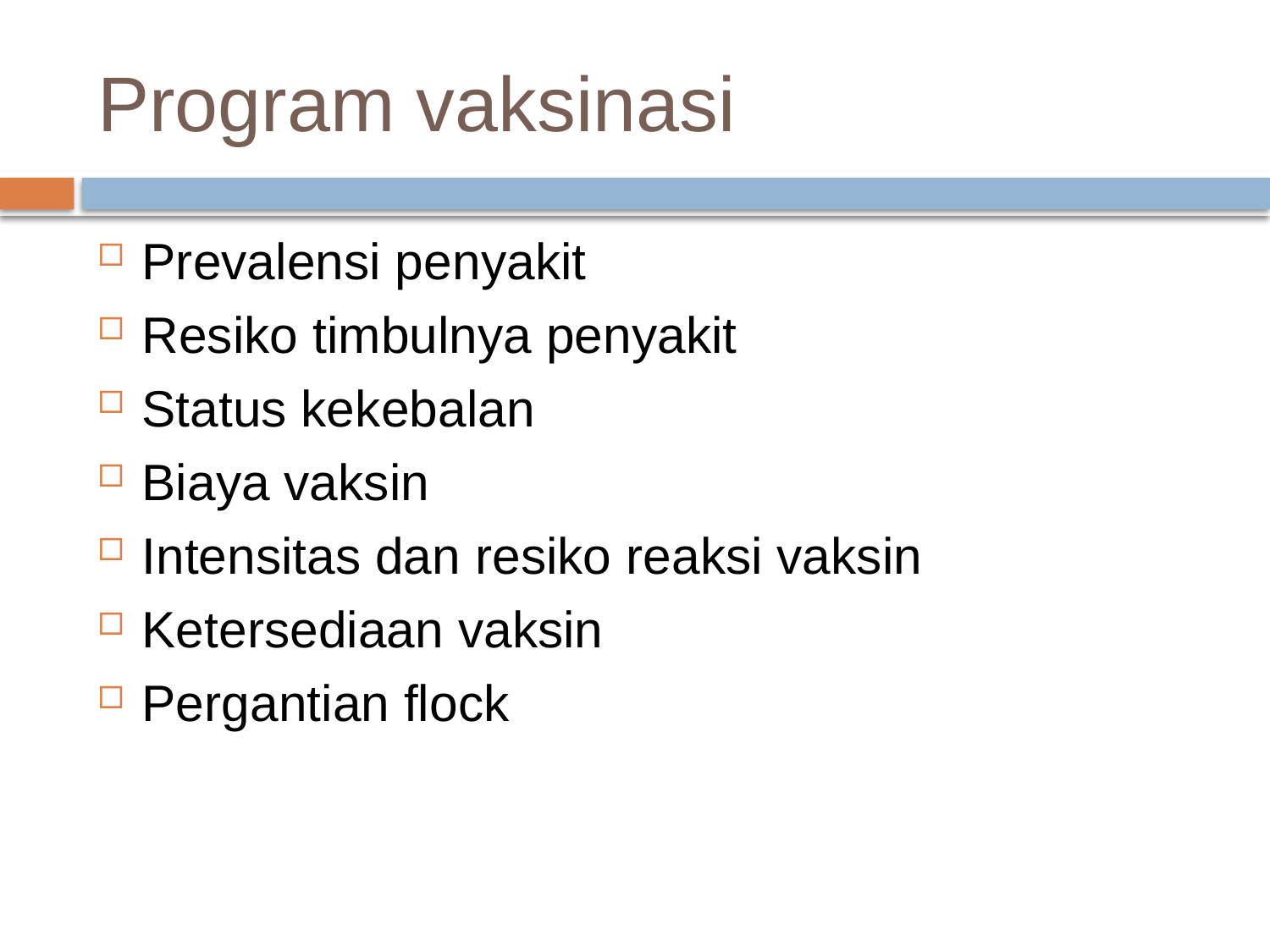

# Program vaksinasi
Prevalensi penyakit
Resiko timbulnya penyakit
Status kekebalan
Biaya vaksin
Intensitas dan resiko reaksi vaksin
Ketersediaan vaksin
Pergantian flock